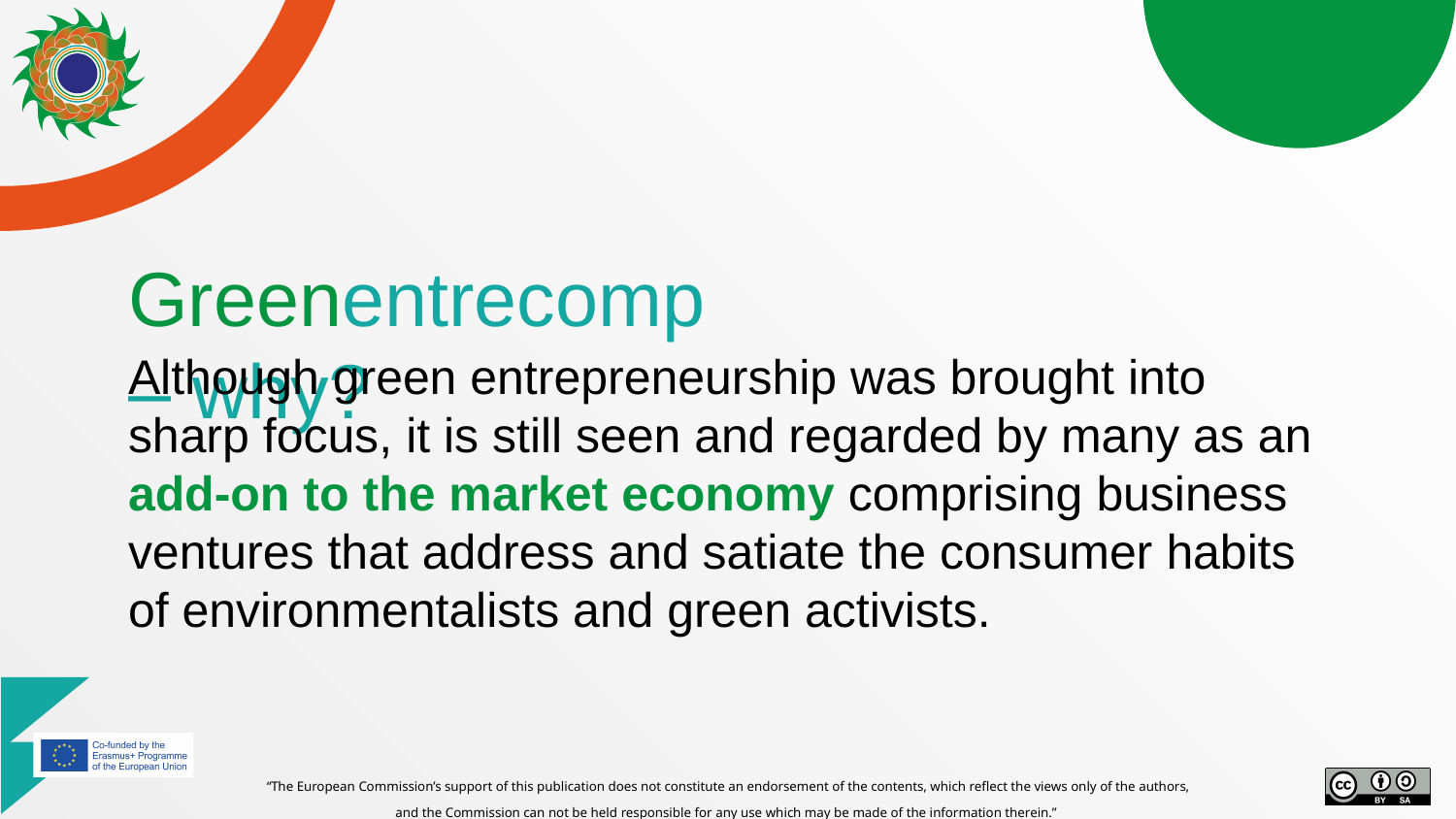

# Greenentrecomp – why?
Although green entrepreneurship was brought into sharp focus, it is still seen and regarded by many as an add-on to the market economy comprising business ventures that address and satiate the consumer habits of environmentalists and green activists.